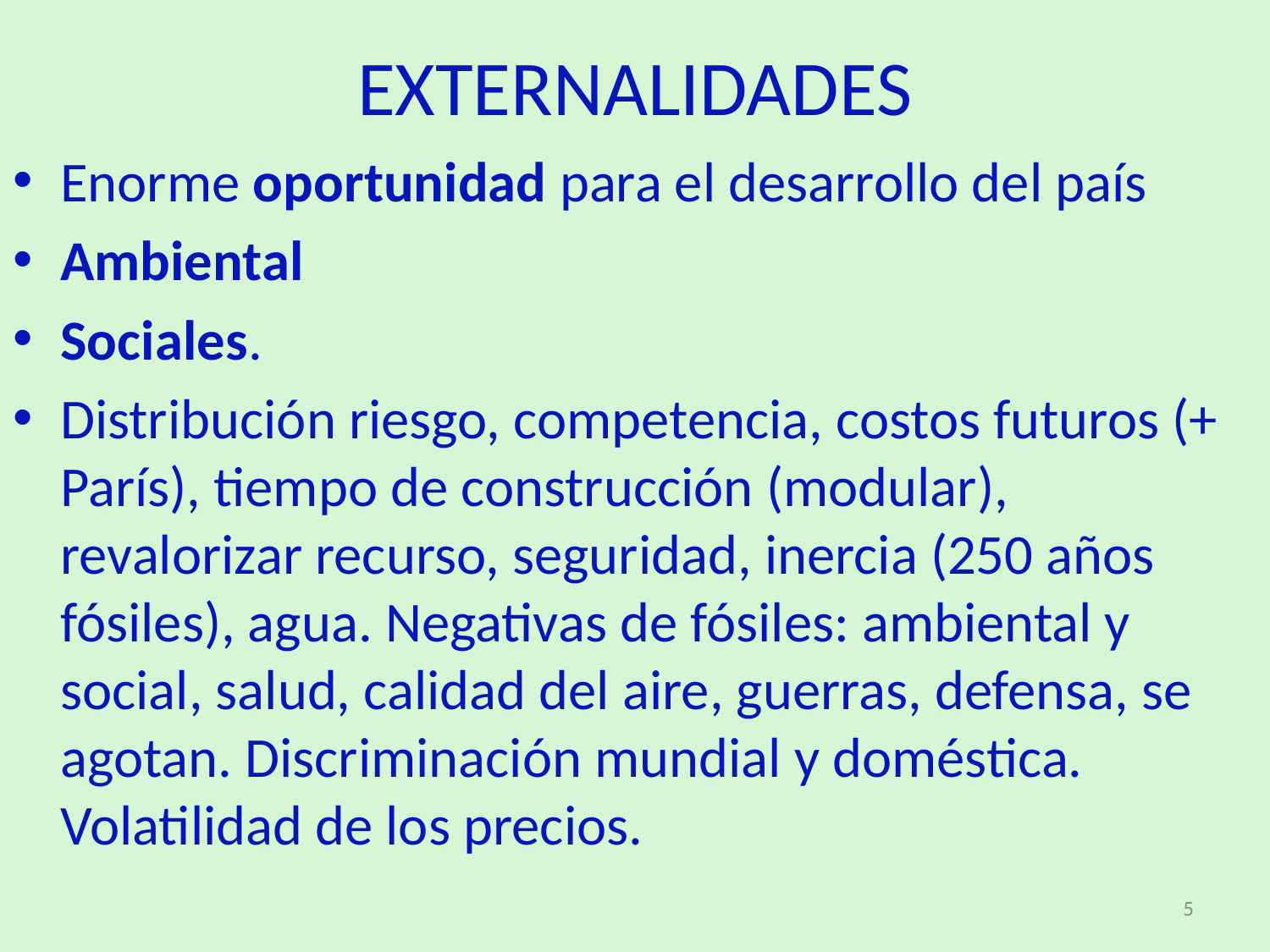

# EXTERNALIDADES
Enorme oportunidad para el desarrollo del país
Ambiental
Sociales.
Distribución riesgo, competencia, costos futuros (+ París), tiempo de construcción (modular), revalorizar recurso, seguridad, inercia (250 años fósiles), agua. Negativas de fósiles: ambiental y social, salud, calidad del aire, guerras, defensa, se agotan. Discriminación mundial y doméstica. Volatilidad de los precios.

5